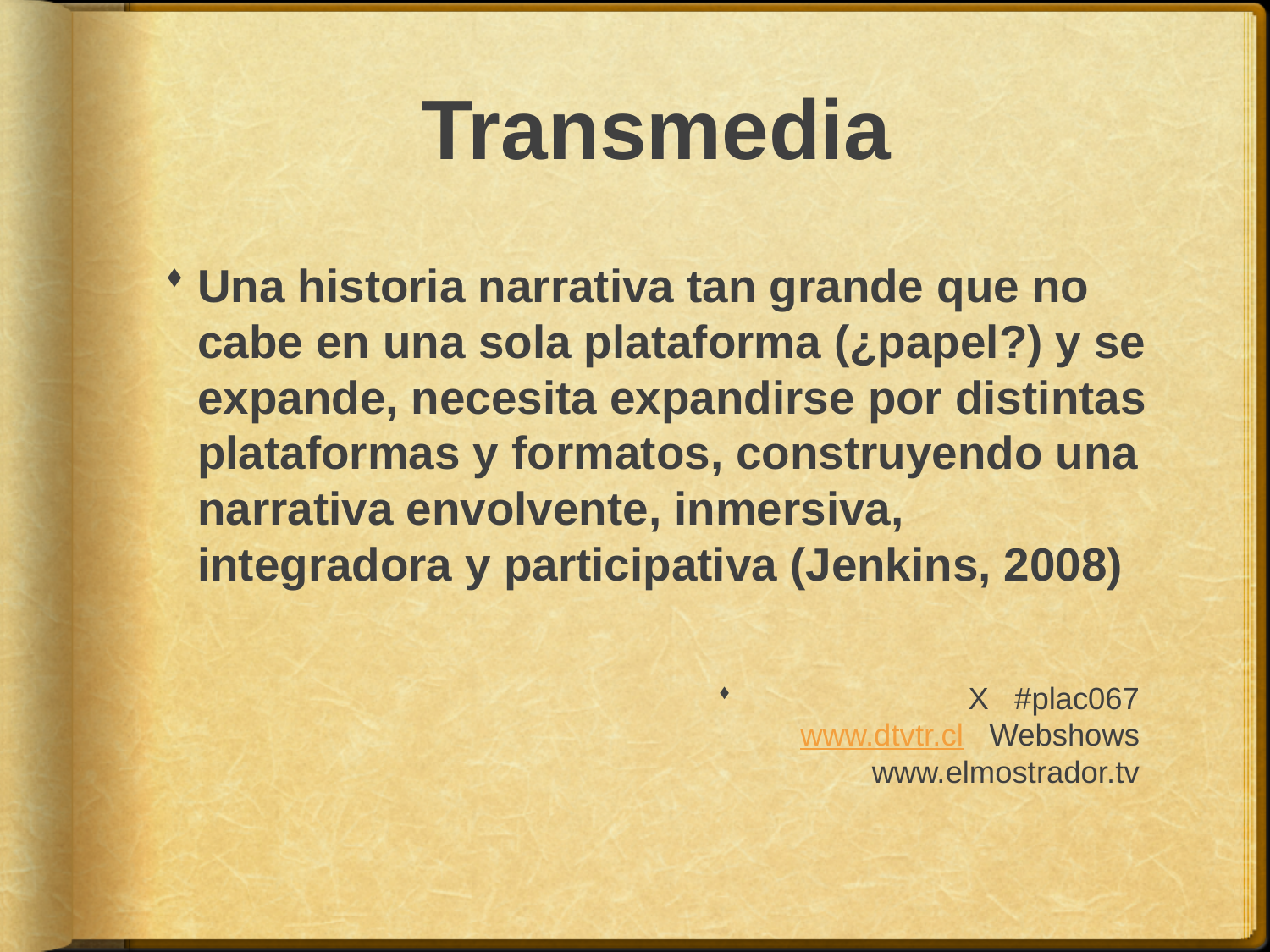

# Transmedia
Una historia narrativa tan grande que no cabe en una sola plataforma (¿papel?) y se expande, necesita expandirse por distintas plataformas y formatos, construyendo una narrativa envolvente, inmersiva, integradora y participativa (Jenkins, 2008)

X   #plac067
www.dtvtr.cl   Webshows
 www.elmostrador.tv